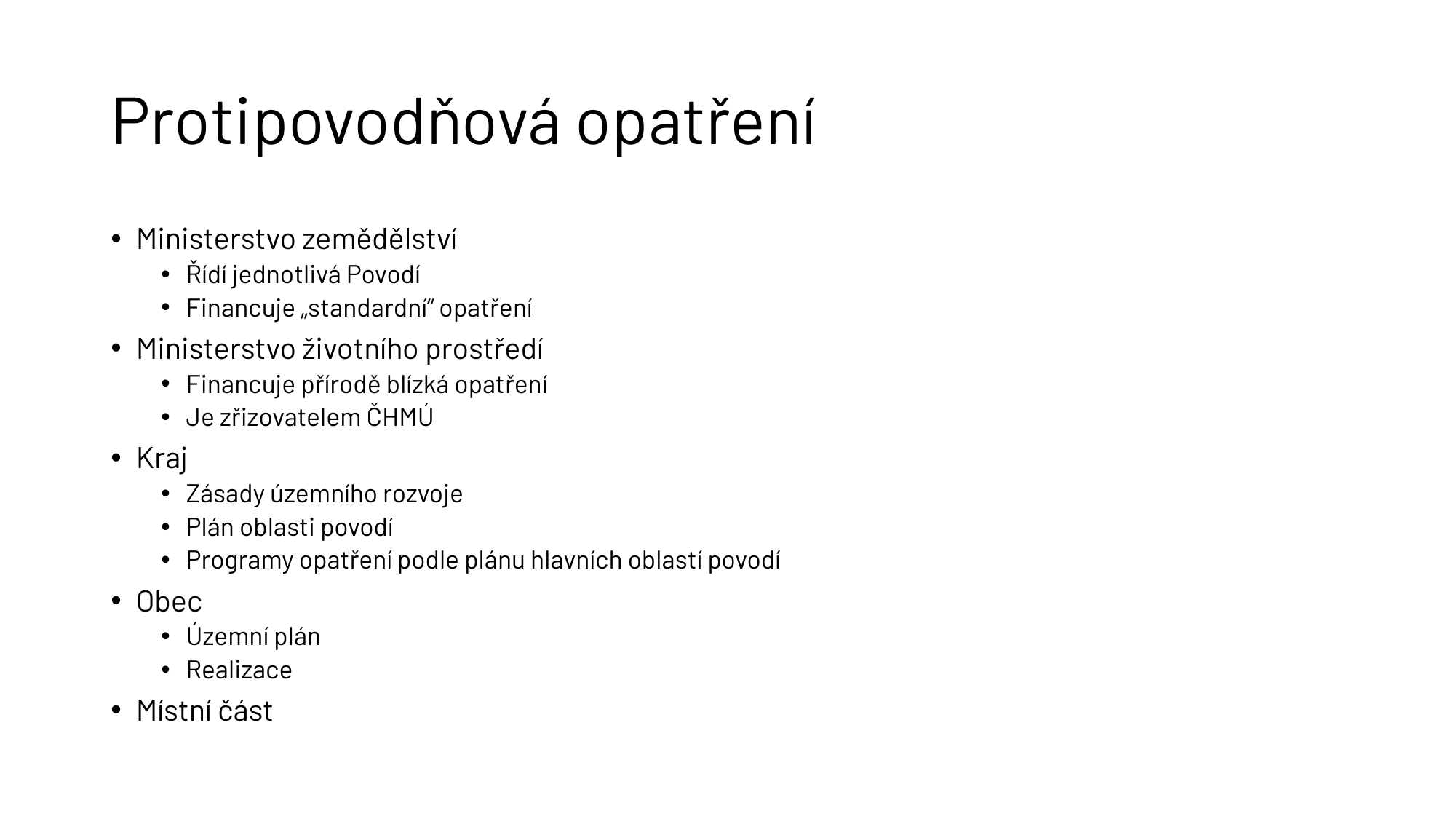

# Protipovodňová opatření
Ministerstvo zemědělství
Řídí jednotlivá Povodí
Financuje „standardní“ opatření
Ministerstvo životního prostředí
Financuje přírodě blízká opatření
Je zřizovatelem ČHMÚ
Kraj
Zásady územního rozvoje
Plán oblasti povodí
Programy opatření podle plánu hlavních oblastí povodí
Obec
Územní plán
Realizace
Místní část